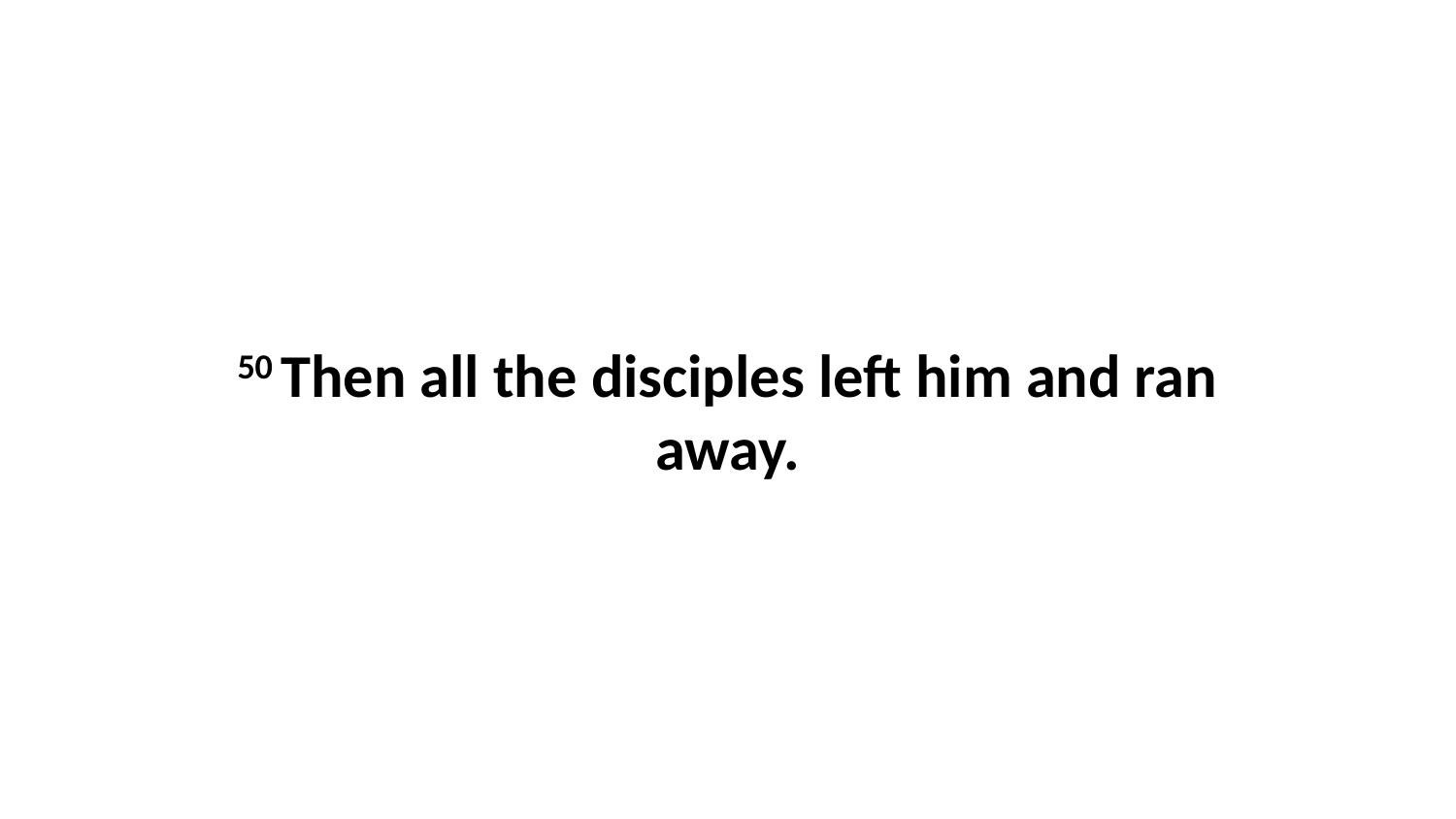

50 Then all the disciples left him and ran away.